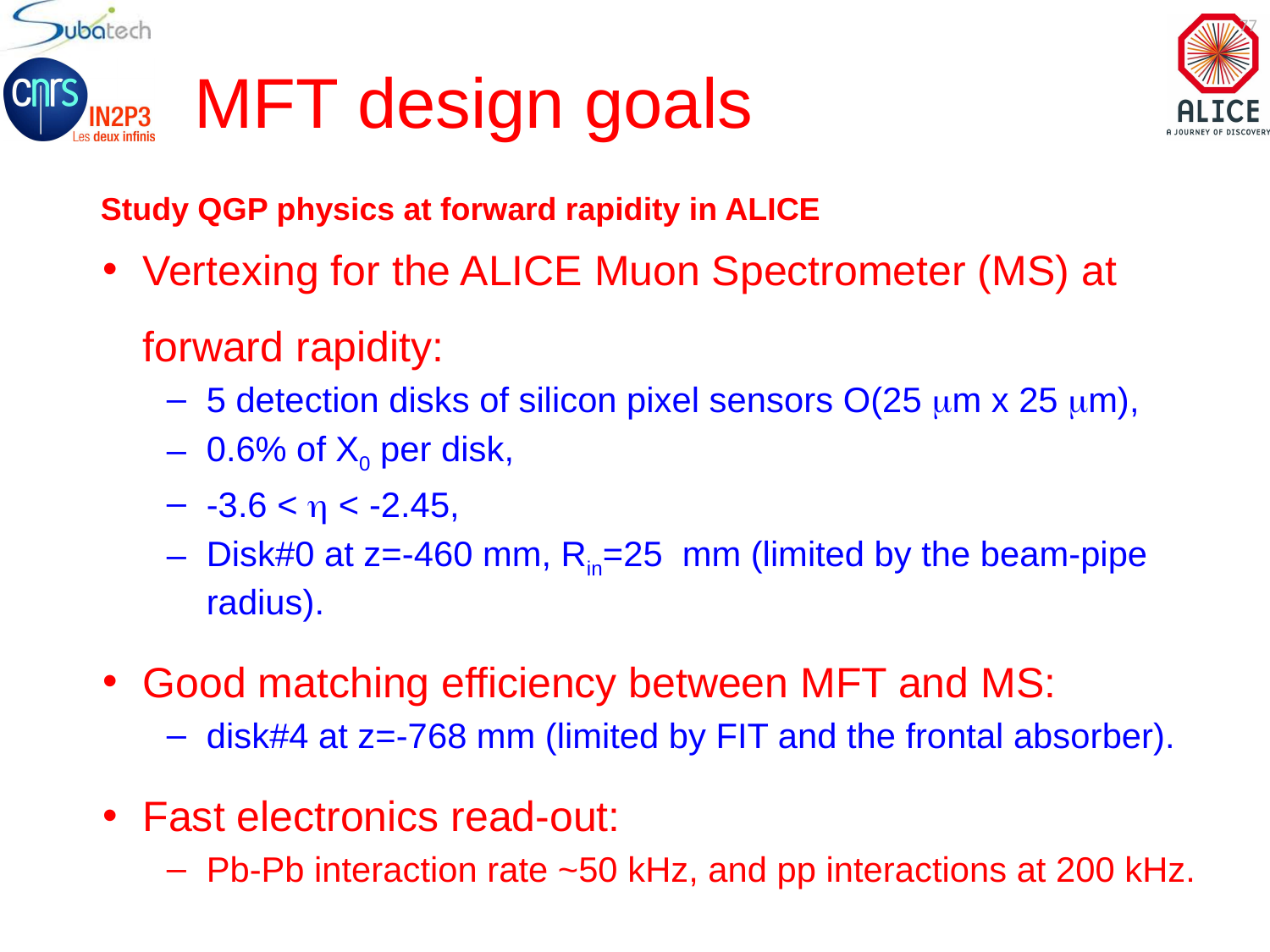

77
# MFT design goals
Study QGP physics at forward rapidity in ALICE
Vertexing for the ALICE Muon Spectrometer (MS) at forward rapidity:
5 detection disks of silicon pixel sensors O(25 μm x 25 μm),
0.6% of X0 per disk,
-3.6 < η < -2.45,
Disk#0 at z=-460 mm, Rin=25  mm (limited by the beam-pipe radius).
Good matching efficiency between MFT and MS:
disk#4 at z=-768 mm (limited by FIT and the frontal absorber).
Fast electronics read-out:
Pb-Pb interaction rate ~50 kHz, and pp interactions at 200 kHz.